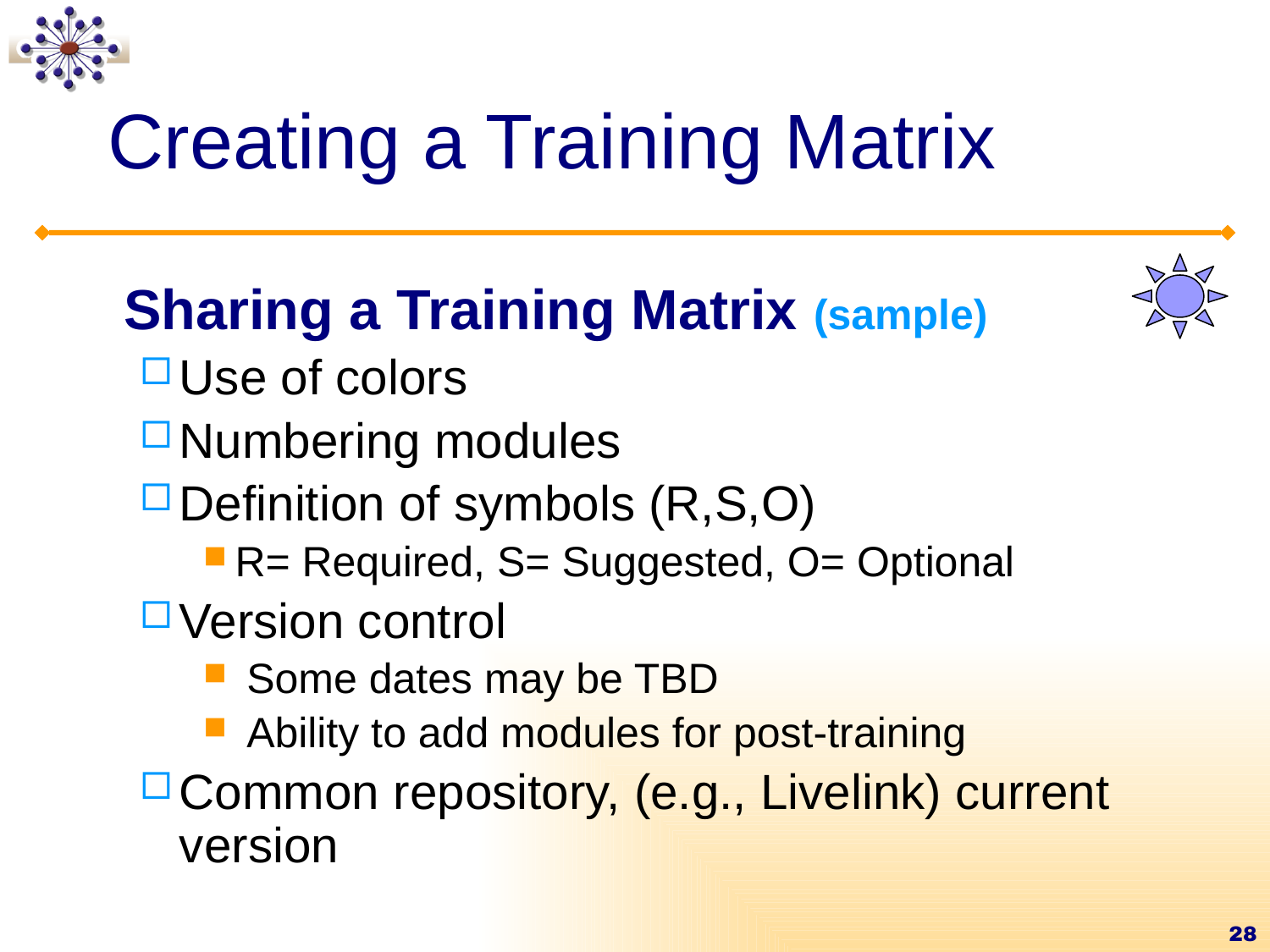

# Creating a Training Matrix

	Sharing a Training Matrix (sample)
Use of colors
Numbering modules
Definition of symbols (R,S,O)
R= Required, S= Suggested, O= Optional
Version control
 Some dates may be TBD
 Ability to add modules for post-training
Common repository, (e.g., Livelink) current    version
28